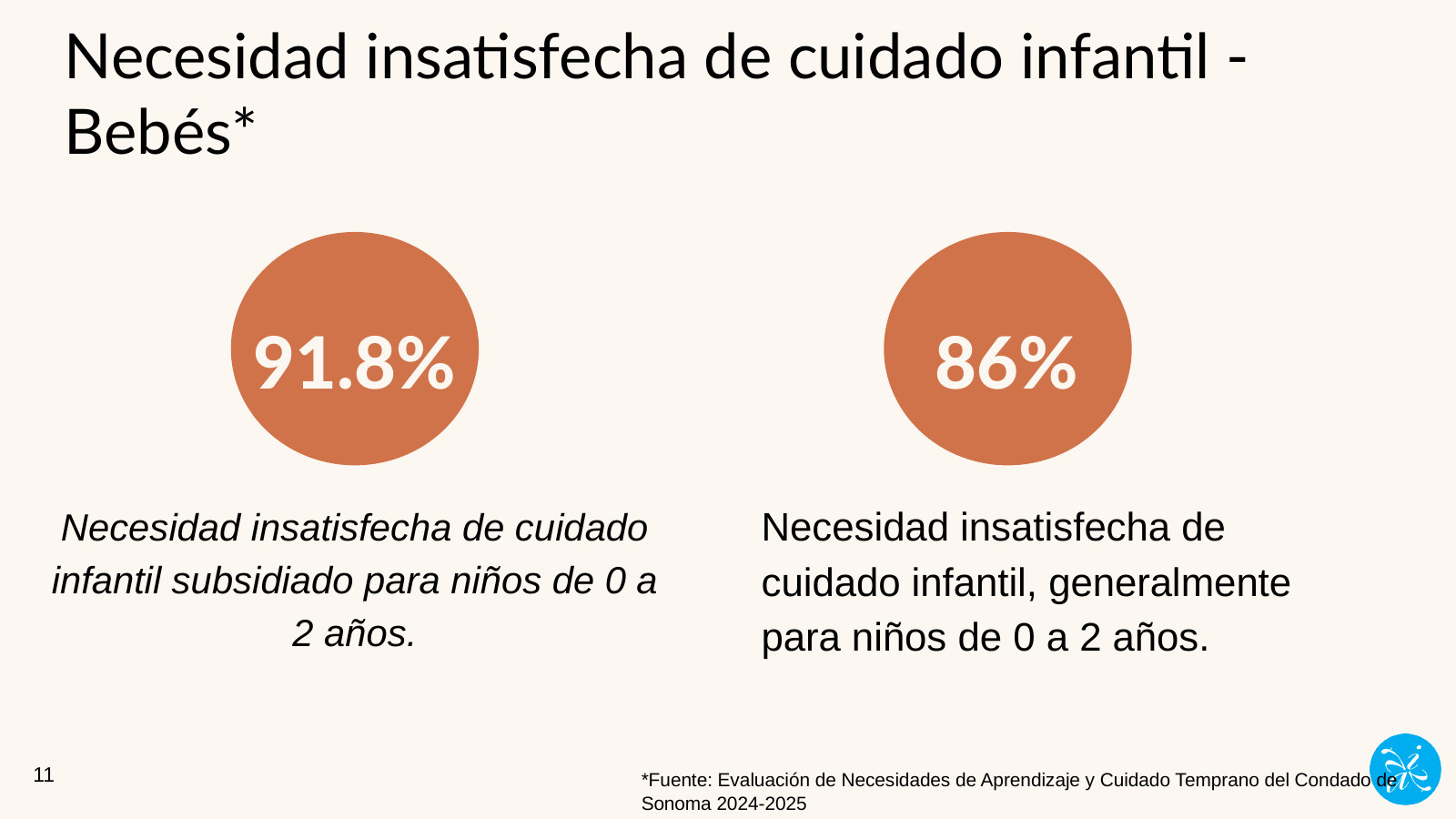

# Necesidad insatisfecha de cuidado infantil - Bebés*

91.8%
86%
Necesidad insatisfecha de cuidado infantil, generalmente para niños de 0 a 2 años.
Necesidad insatisfecha de cuidado infantil subsidiado para niños de 0 a 2 años.
11
*Fuente: Evaluación de Necesidades de Aprendizaje y Cuidado Temprano del Condado de Sonoma 2024-2025